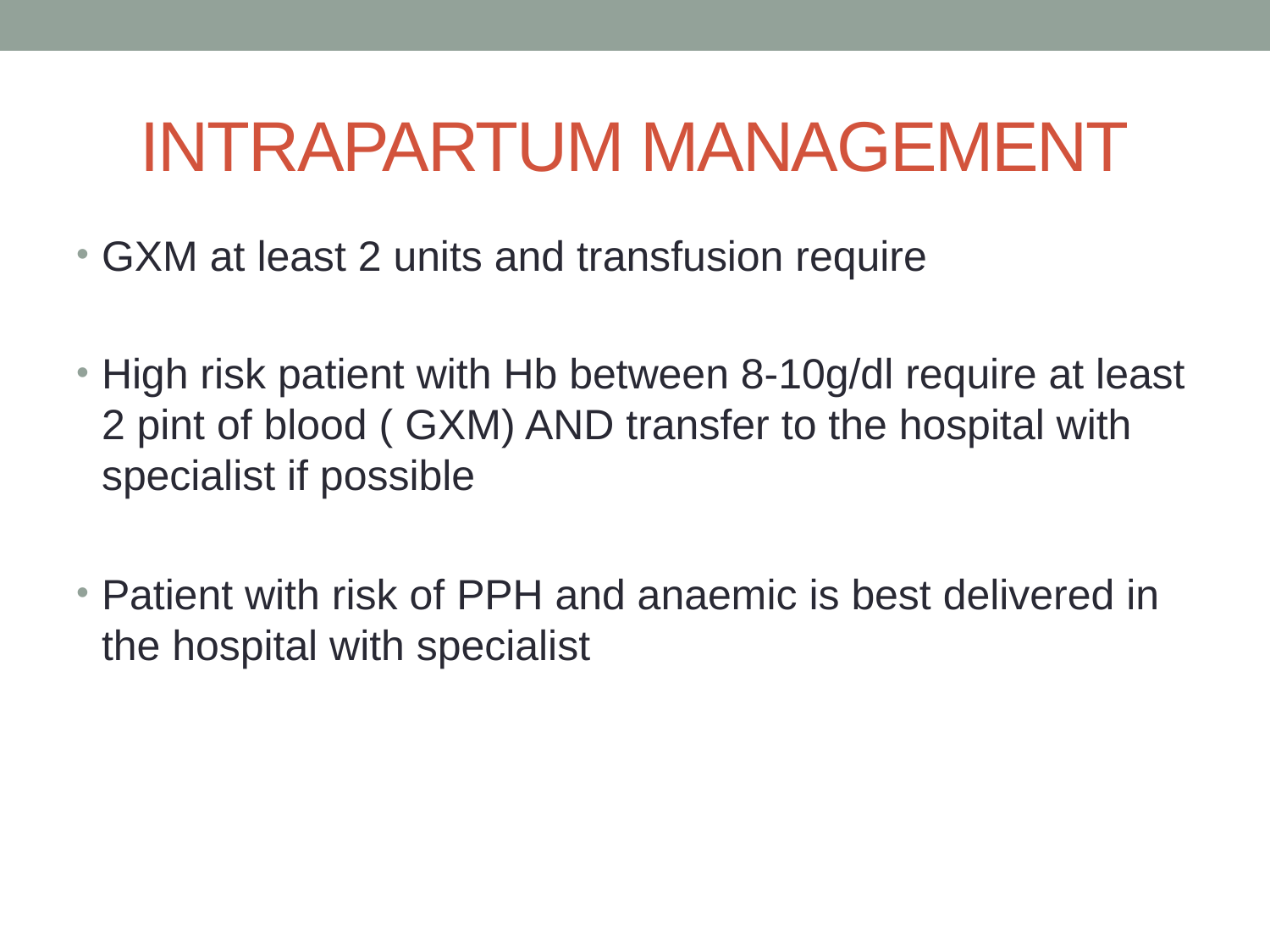

# INTRAPARTUM MANAGEMENT
GXM at least 2 units and transfusion require

High risk patient with Hb between 8-10g/dl require at least 2 pint of blood ( GXM) AND transfer to the hospital with specialist if possible

Patient with risk of PPH and anaemic is best delivered in the hospital with specialist